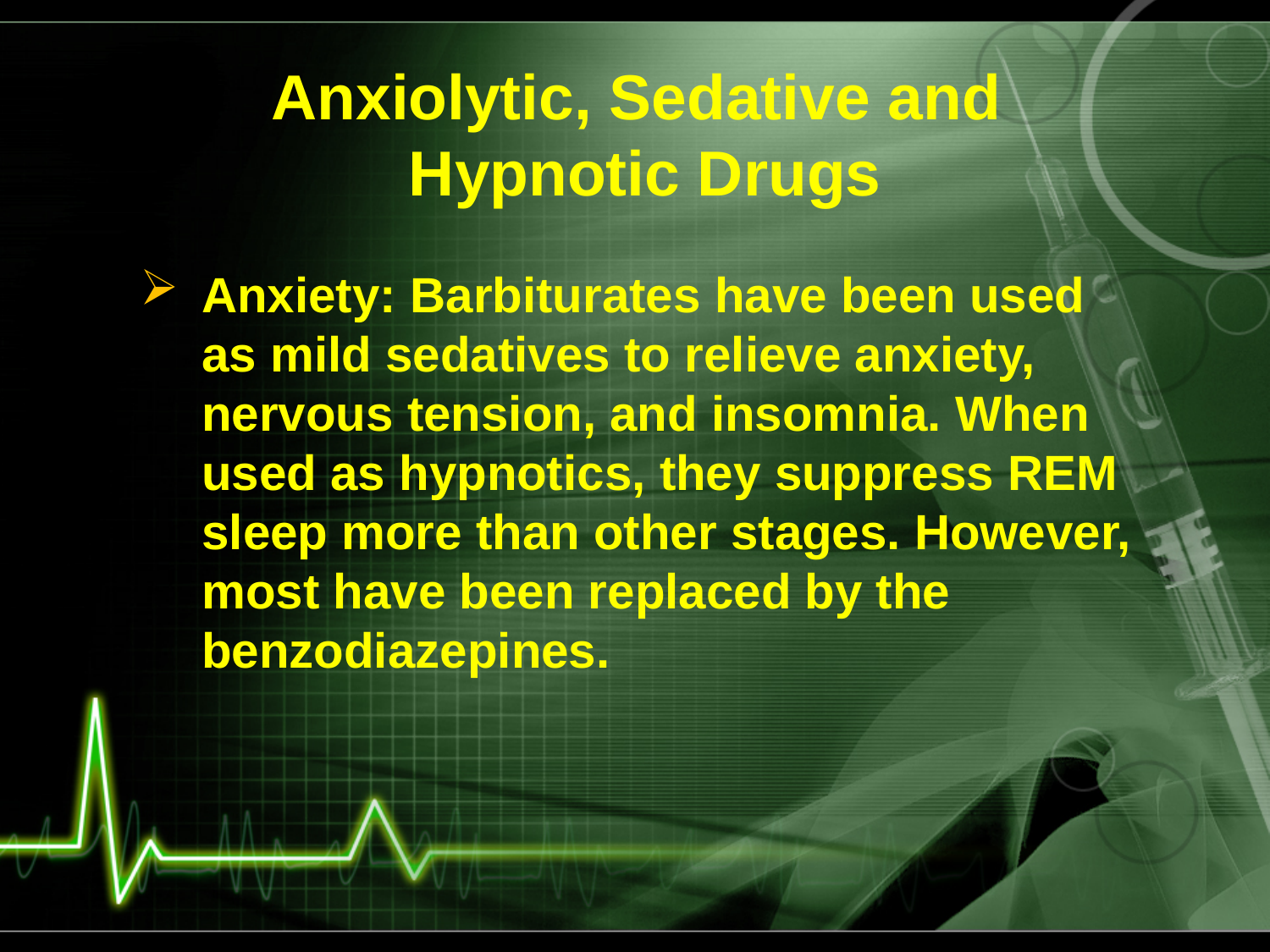

# Anxiolytic, Sedative and Hypnotic Drugs
Anxiety: Barbiturates have been used as mild sedatives to relieve anxiety, nervous tension, and insomnia. When used as hypnotics, they suppress REM sleep more than other stages. However, most have been replaced by the benzodiazepines.